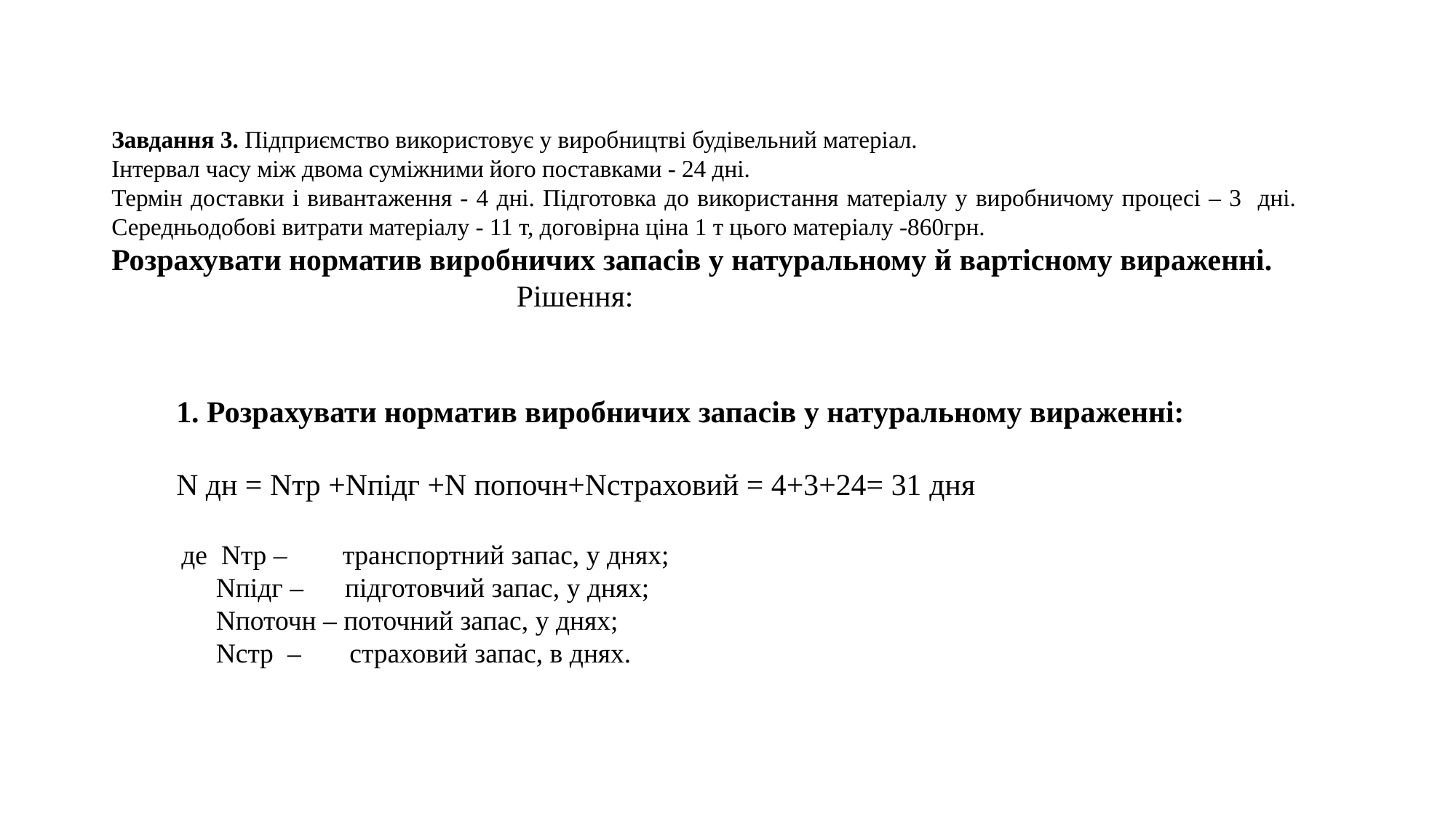

Завдання 3. Підприємство використовує у виробництві будівельний матеріал.
Інтервал часу між двома суміжними його поставками - 24 дні.
Термін доставки і вивантаження - 4 дні. Підготовка до використання матеріалу у виробничому процесі – 3  дні. Середньодобові витрати матеріалу - 11 т, договірна ціна 1 т цього матеріалу -860грн.
Розрахувати норматив виробничих запасів у натуральному й вартісному вираженні.
                                                     Рішення:

1. Розрахувати норматив виробничих запасів у натуральному вираженні:

N дн = Nтр +Nпідг +N попочн+Nстраховий = 4+3+24= 31 дня
де  Nтр –        транспортний запас, у днях;
     Nпідг –      підготовчий запас, у днях;
     Nпоточн – поточний запас, у днях;
     Nстр  –       страховий запас, в днях.